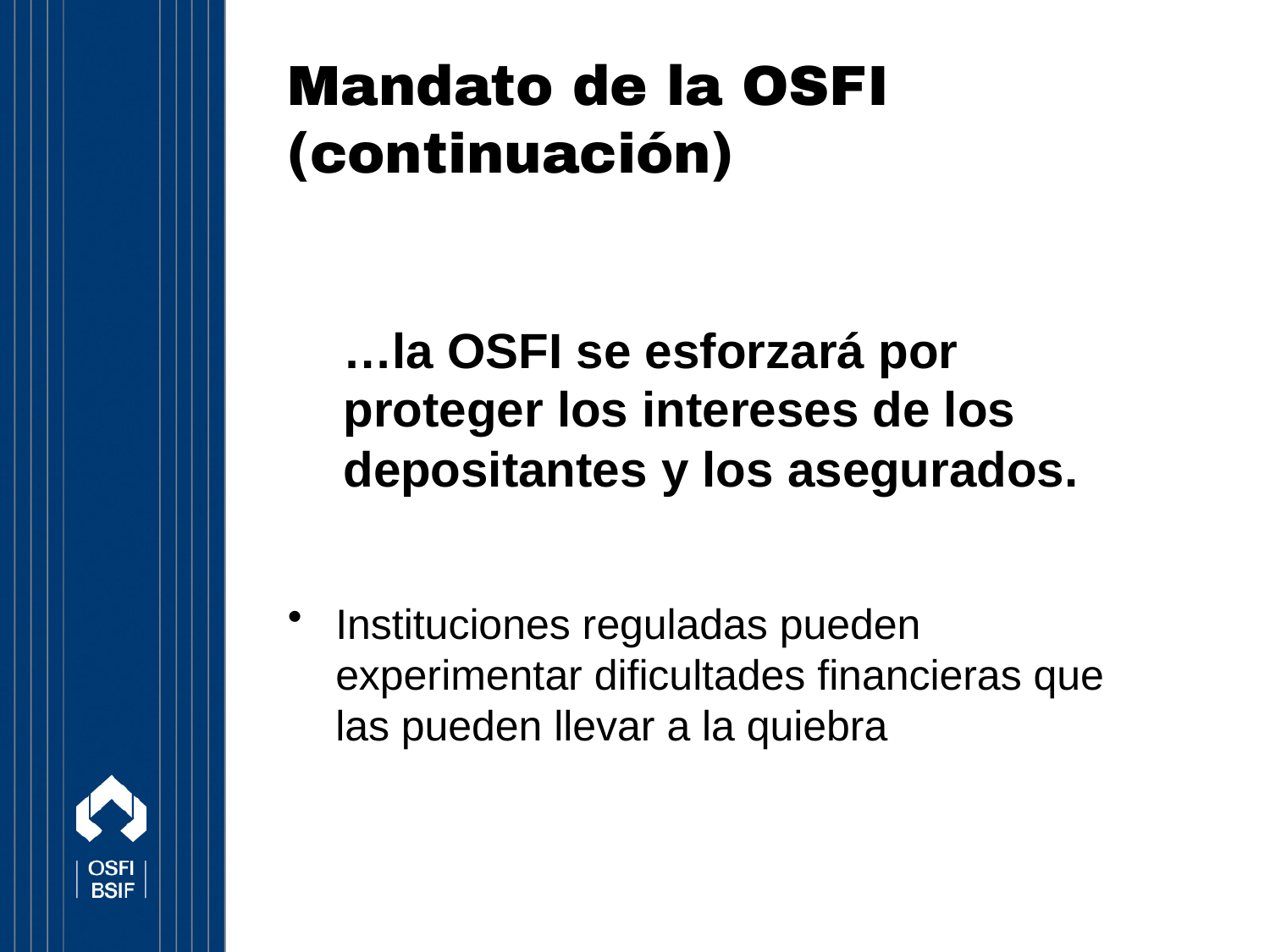

# Mandato de la OSFI (continuación)

…la OSFI se esforzará por proteger los intereses de los depositantes y los asegurados.

Instituciones reguladas pueden experimentar dificultades financieras que las pueden llevar a la quiebra